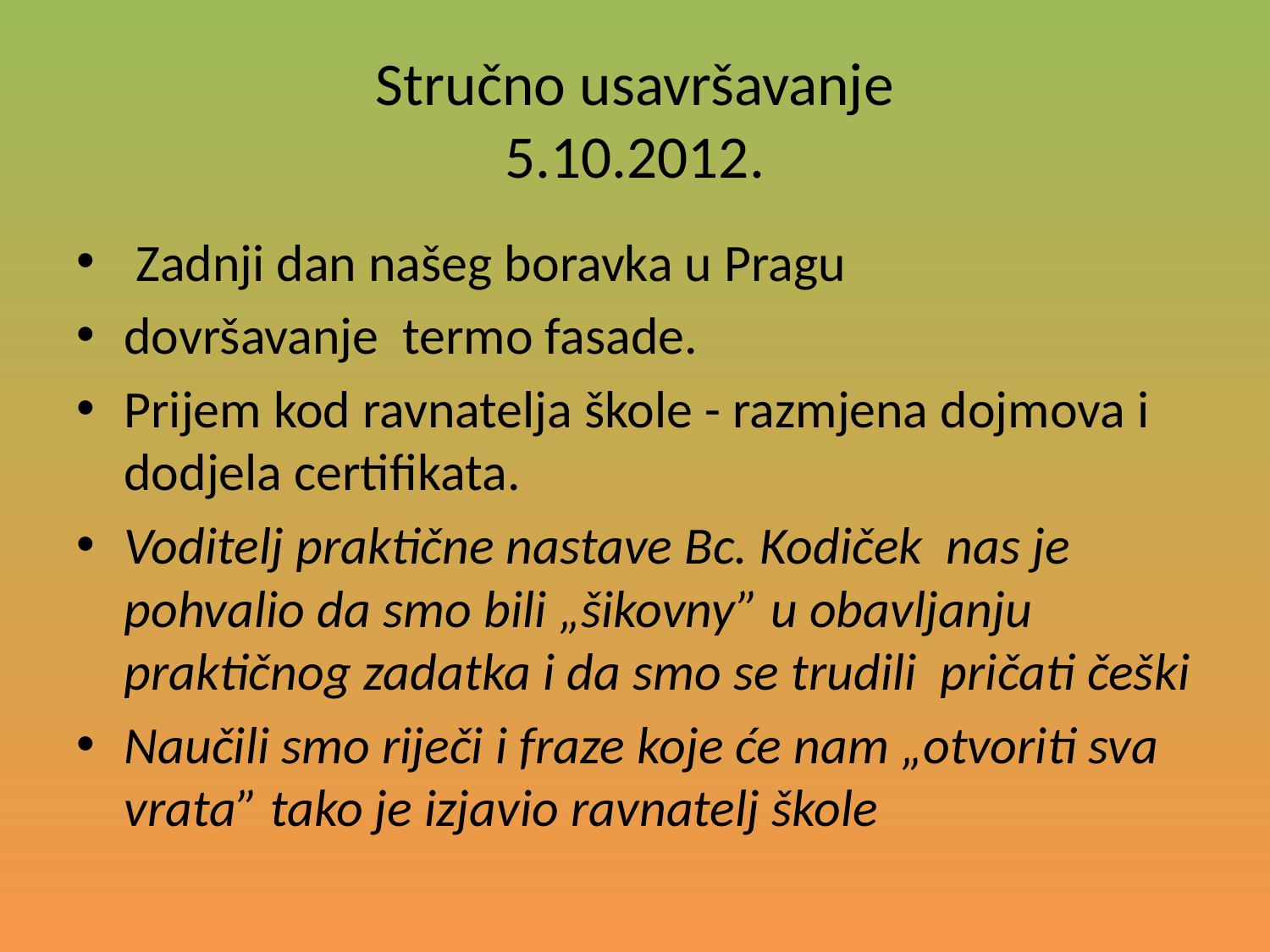

# Stručno usavršavanje 5.10.2012.
 Zadnji dan našeg boravka u Pragu
dovršavanje  termo fasade.
Prijem kod ravnatelja škole - razmjena dojmova i dodjela certifikata.
Voditelj praktične nastave Bc. Kodiček  nas je pohvalio da smo bili „šikovny” u obavljanju praktičnog zadatka i da smo se trudili  pričati češki
Naučili smo riječi i fraze koje će nam „otvoriti sva vrata” tako je izjavio ravnatelj škole